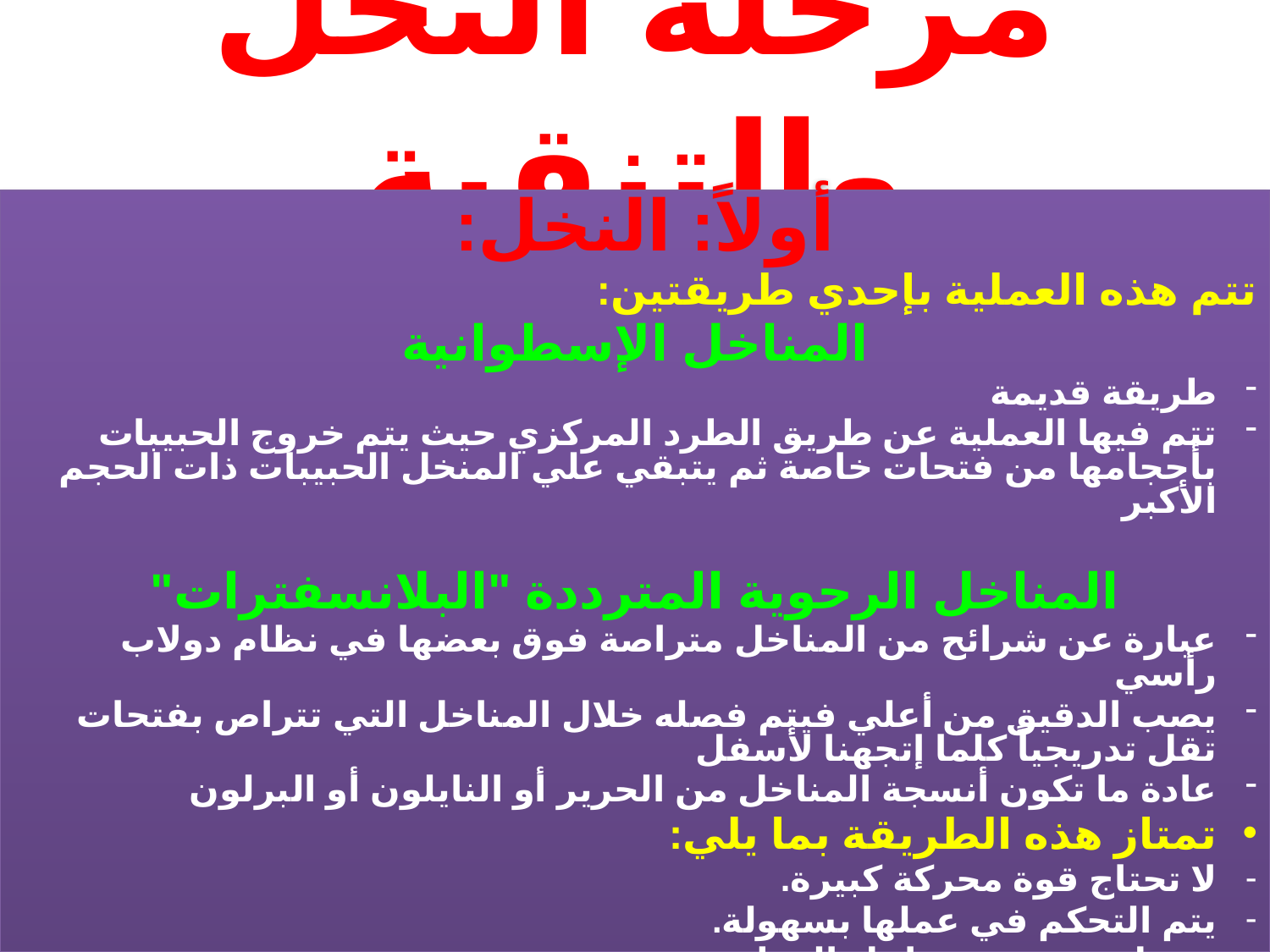

# مرحلة النخل والتنقية
أولاً: النخل:
تتم هذه العملية بإحدي طريقتين:
المناخل الإسطوانية
طريقة قديمة
تتم فيها العملية عن طريق الطرد المركزي حيث يتم خروج الحبيبات بأحجامها من فتحات خاصة ثم يتبقي علي المنخل الحبيبات ذات الحجم الأكبر

المناخل الرحوية المترددة "البلانسفترات"
عبارة عن شرائح من المناخل متراصة فوق بعضها في نظام دولاب رأسي
يصب الدقيق من أعلي فيتم فصله خلال المناخل التي تتراص بفتحات تقل تدريجياً كلما إتجهنا لأسفل
عادة ما تكون أنسجة المناخل من الحرير أو النايلون أو البرلون
تمتاز هذه الطريقة بما يلي:
لا تحتاج قوة محركة كبيرة.
يتم التحكم في عملها بسهولة.
تشغل حيز صغير داخل المطحن.